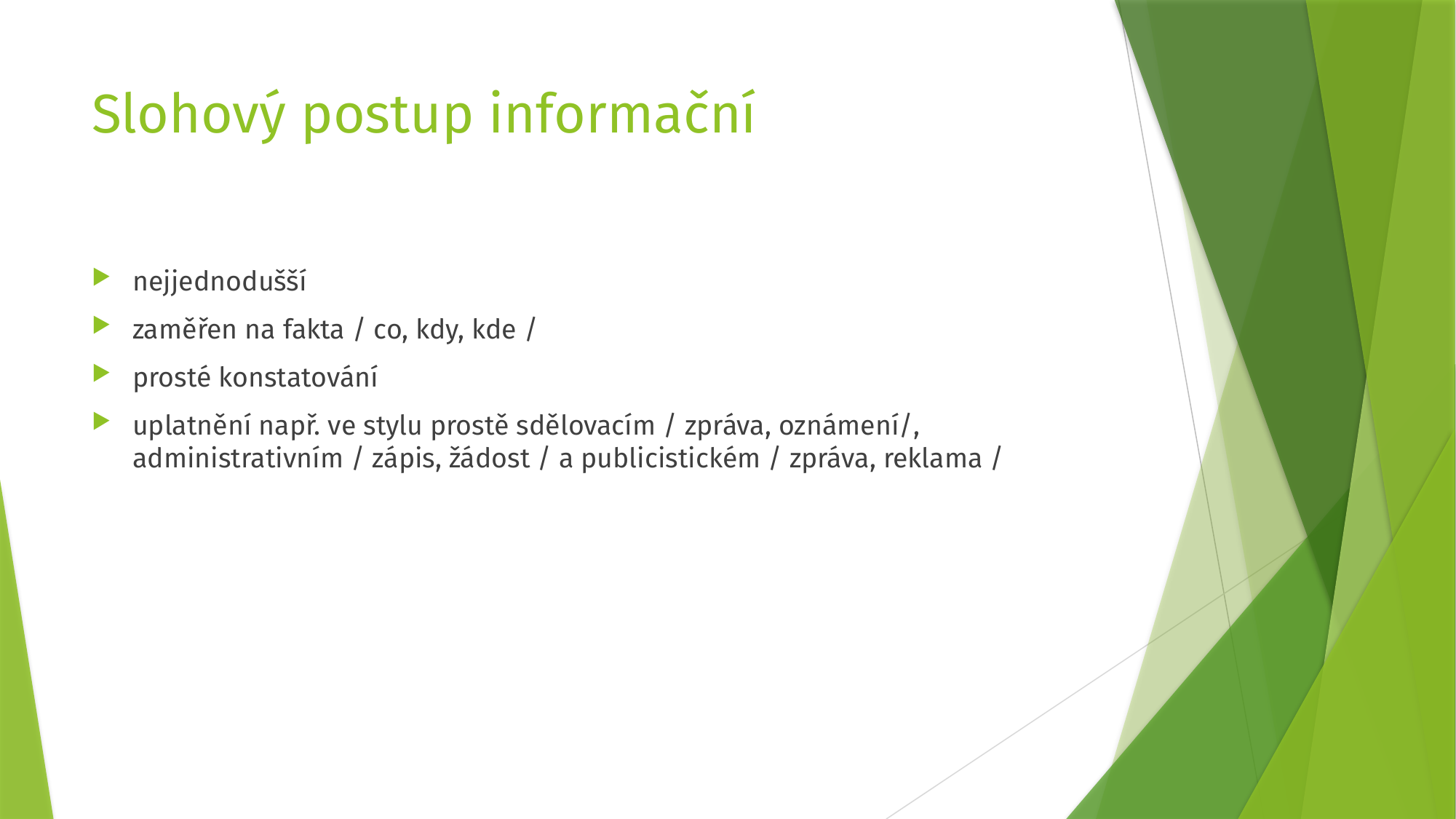

# Slohový postup informační
nejjednodušší
zaměřen na fakta / co, kdy, kde /
prosté konstatování
uplatnění např. ve stylu prostě sdělovacím / zpráva, oznámení/, administrativním / zápis, žádost / a publicistickém / zpráva, reklama /